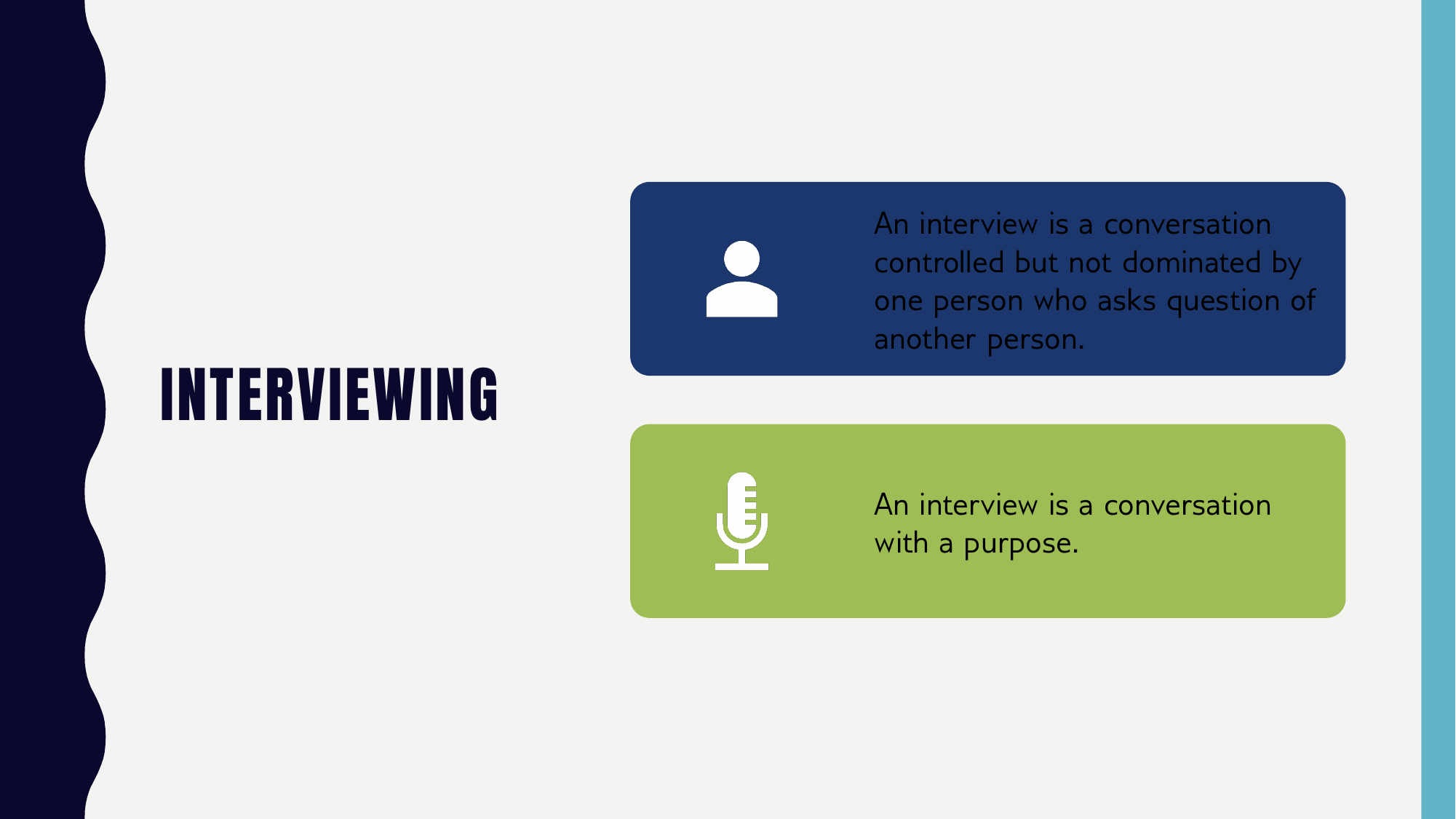

An interview is a conversation controlled but not dominated by one person who asks question of another person.
An interview is a conversation with a purpose.
# Interviewing